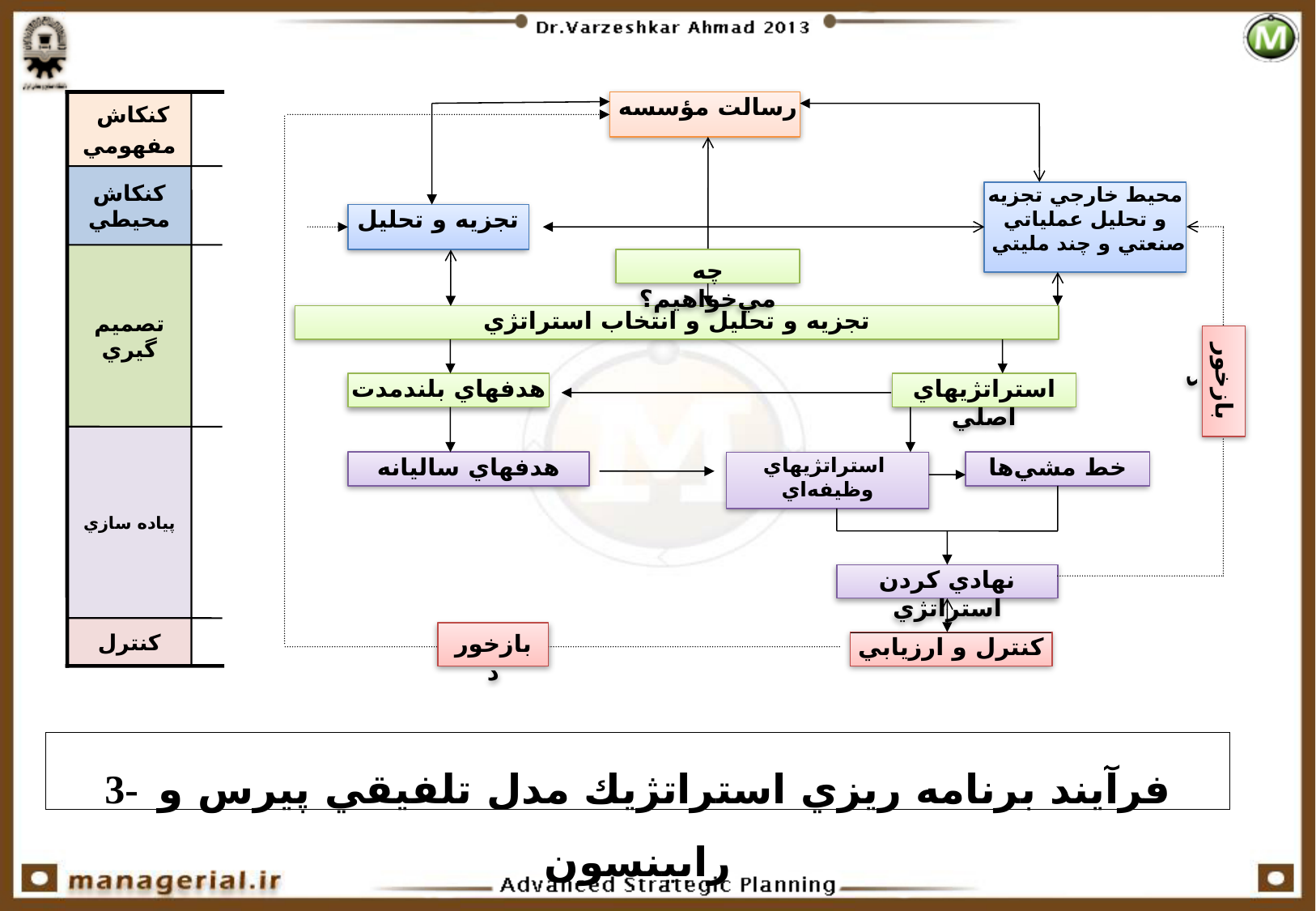

کنکاش
مفهومي

 رسالت مؤسسه

محيط خارجي تجزيه و تحليل عملياتي
 صنعتي و چند مليتي

چه مي‌خواهيم؟

بازخورد
استراتژيهاي اصلي

استراتژيهاي
وظيفه‌اي
خط مشي‌ها

نهادي كردن استراتژي

بازخورد
كنترل و ارزيابي

کنکاش محيطي

تجزيه و تحليل

تصميم گيري

تجزيه و تحليل و انتخاب استراتژي
هدفهاي بلندمدت
پياده سازي

هدفهاي ساليانه
کنترل

3-  فرآيند برنامه ريزي استراتژيك مدل تلفيقي پيرس و رابينسون